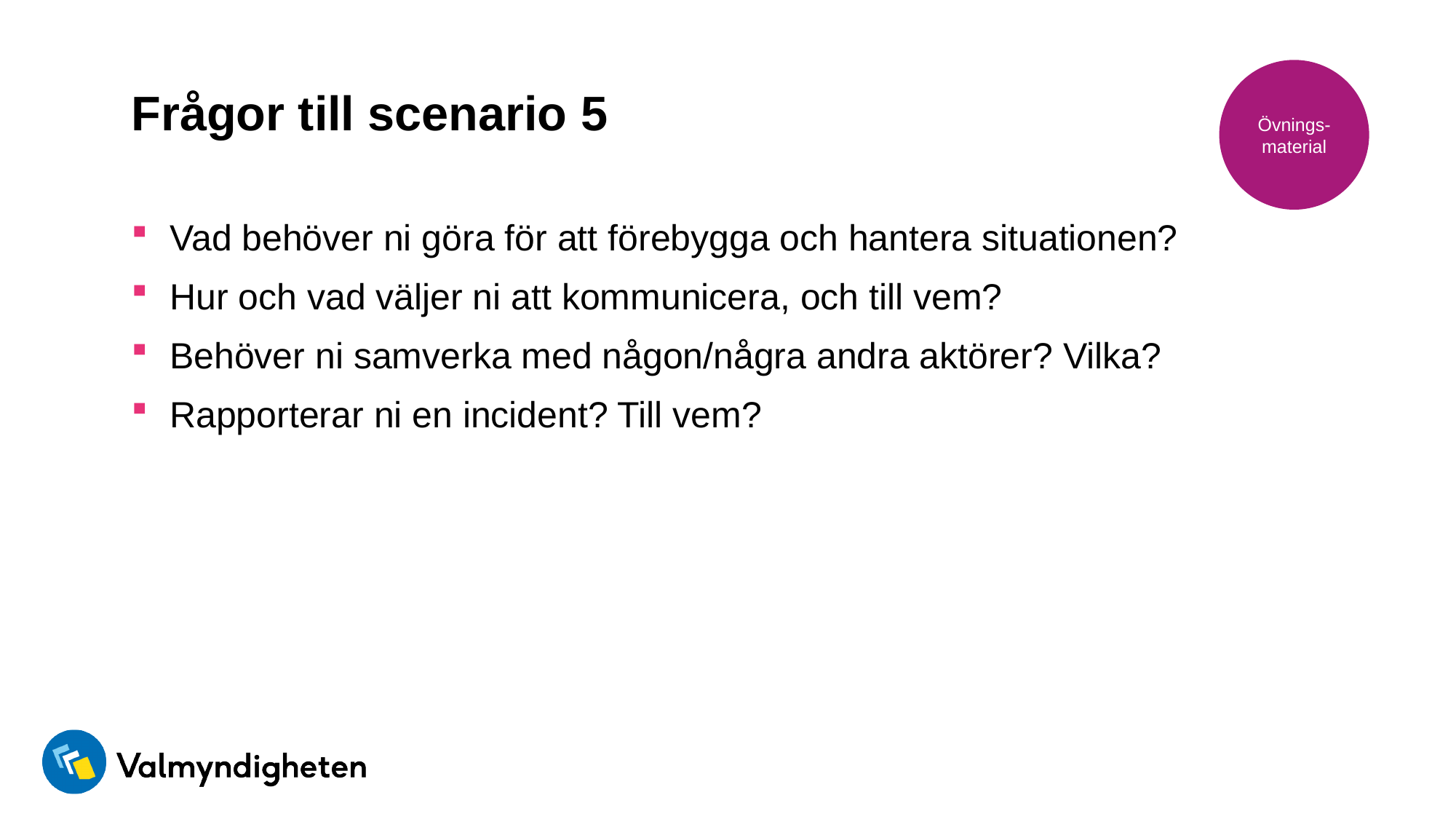

Övnings-material
# Frågor till scenario 5
Vad behöver ni göra för att förebygga och hantera situationen?
Hur och vad väljer ni att kommunicera, och till vem?
Behöver ni samverka med någon/några andra aktörer? Vilka?
Rapporterar ni en incident? Till vem?